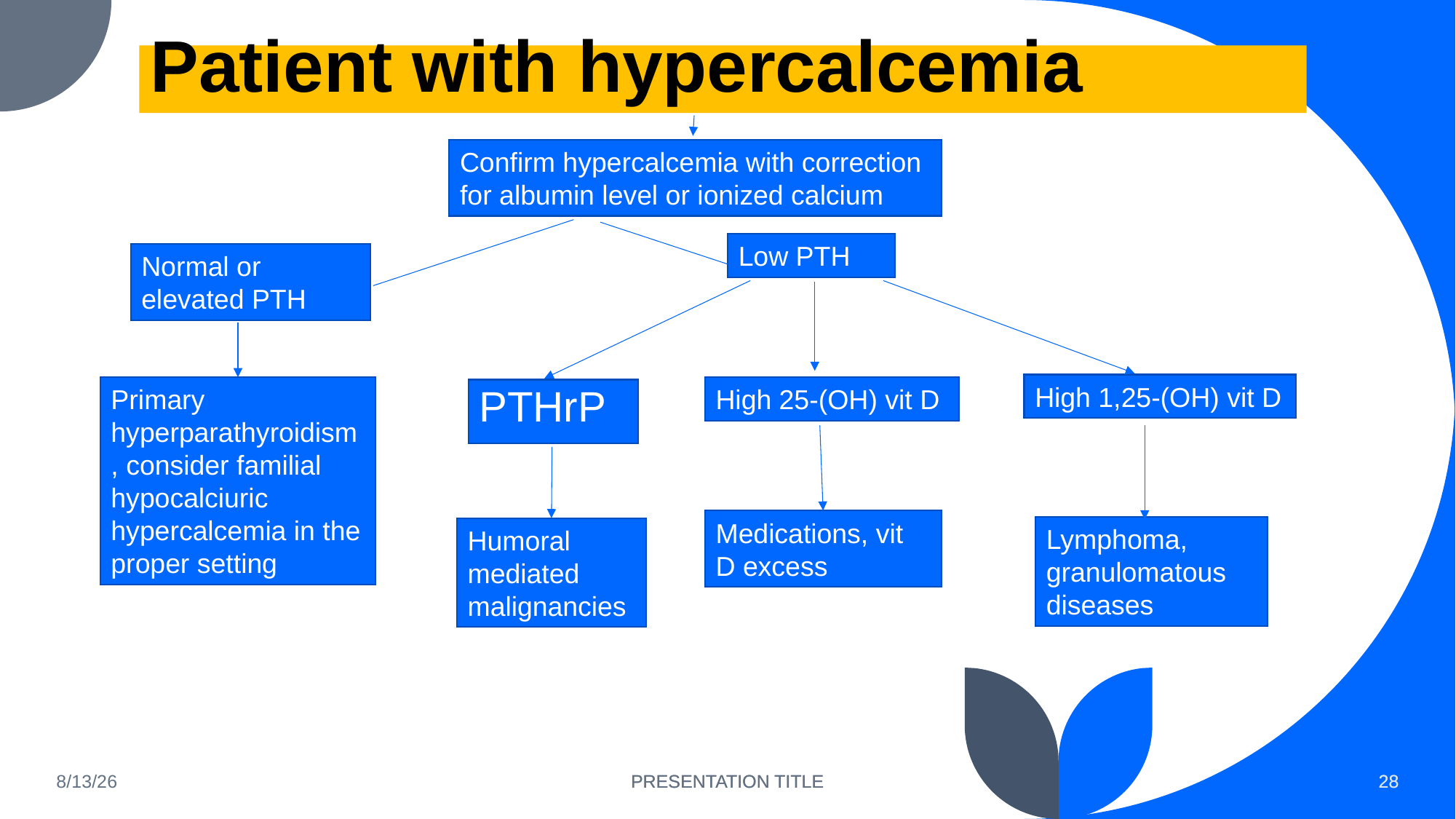

#

Patient with hypercalcemia
Confirm hypercalcemia with correction for albumin level or ionized calcium
Low PTH
Normal or elevated PTH
High 1,25-(OH) vit D
Primary hyperparathyroidism, consider familial hypocalciuric hypercalcemia in the proper setting
High 25-(OH) vit D
PTHrP
Medications, vit D excess
Lymphoma, granulomatous diseases
Humoral mediated malignancies
8/13/26
PRESENTATION TITLE
PRESENTATION TITLE
28
28